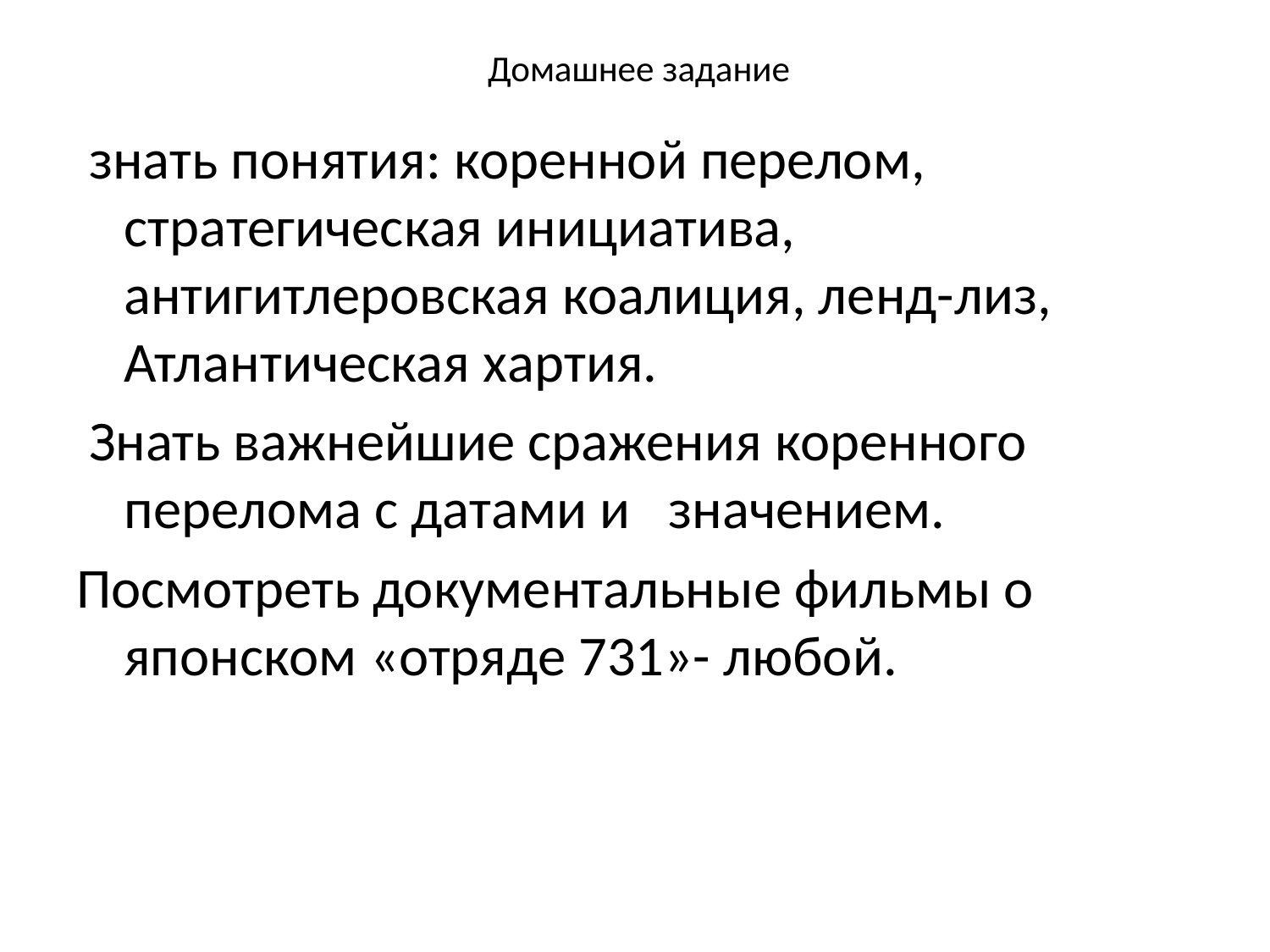

# Домашнее задание
 знать понятия: коренной перелом, стратегическая инициатива, антигитлеровская коалиция, ленд-лиз, Атлантическая хартия.
 Знать важнейшие сражения коренного перелома с датами и   значением.
Посмотреть документальные фильмы о  японском «отряде 731»- любой.